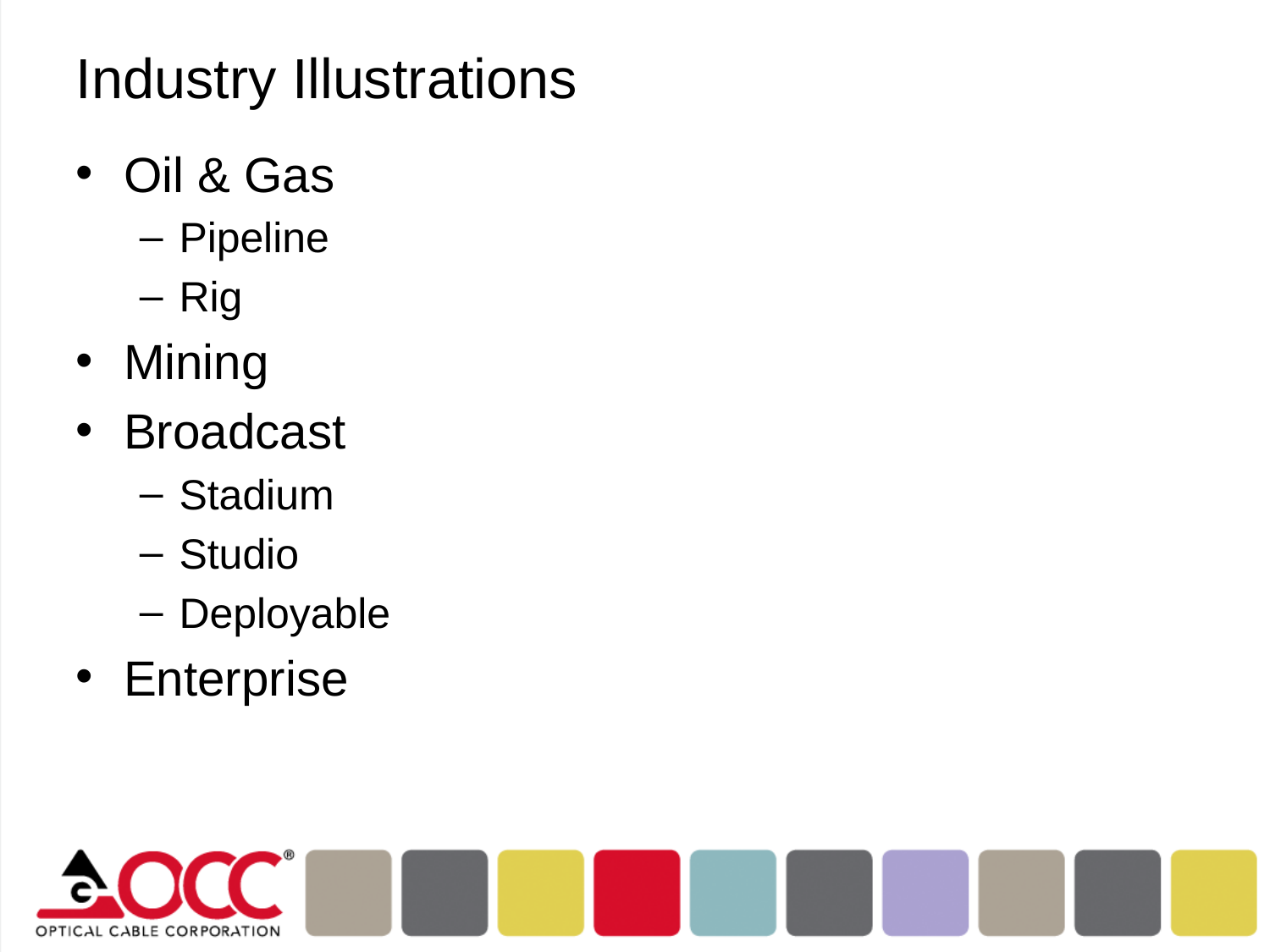

# Industry Illustrations
Oil & Gas
Pipeline
Rig
Mining
Broadcast
Stadium
Studio
Deployable
Enterprise